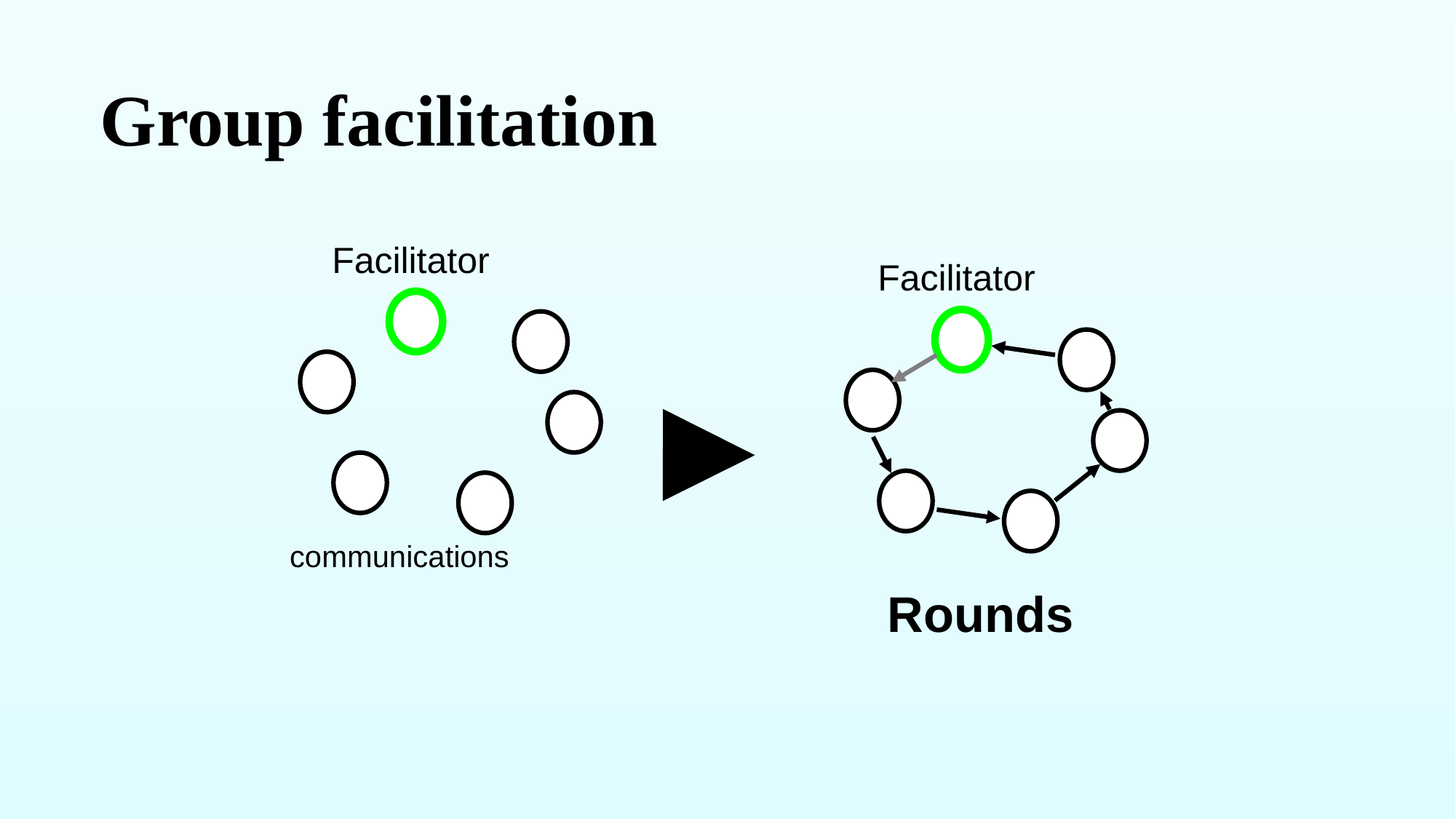

# Group facilitation
Facilitator
Facilitator

communications
 Rounds